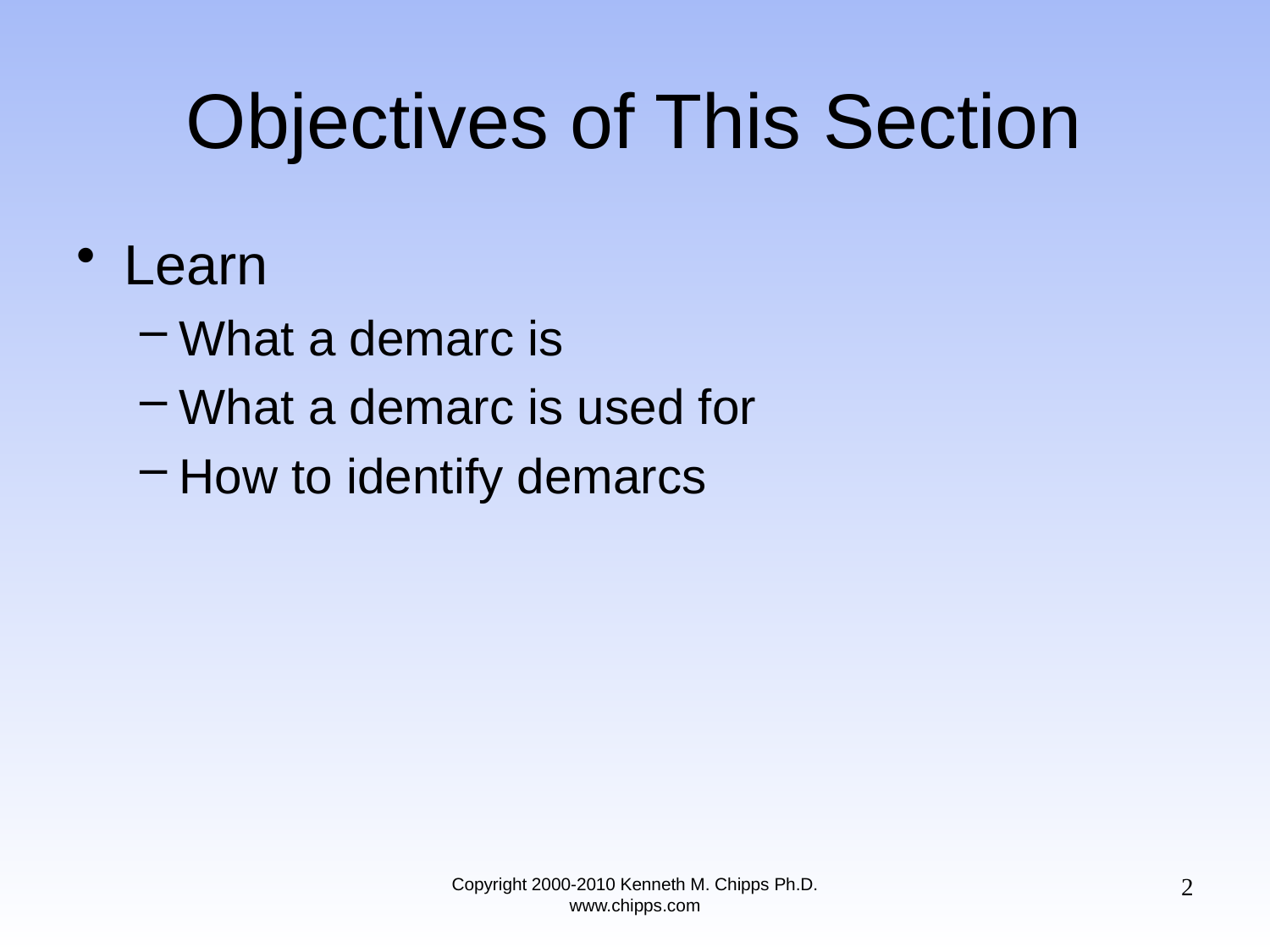

# Objectives of This Section
Learn
What a demarc is
What a demarc is used for
How to identify demarcs
2
Copyright 2000-2010 Kenneth M. Chipps Ph.D. www.chipps.com